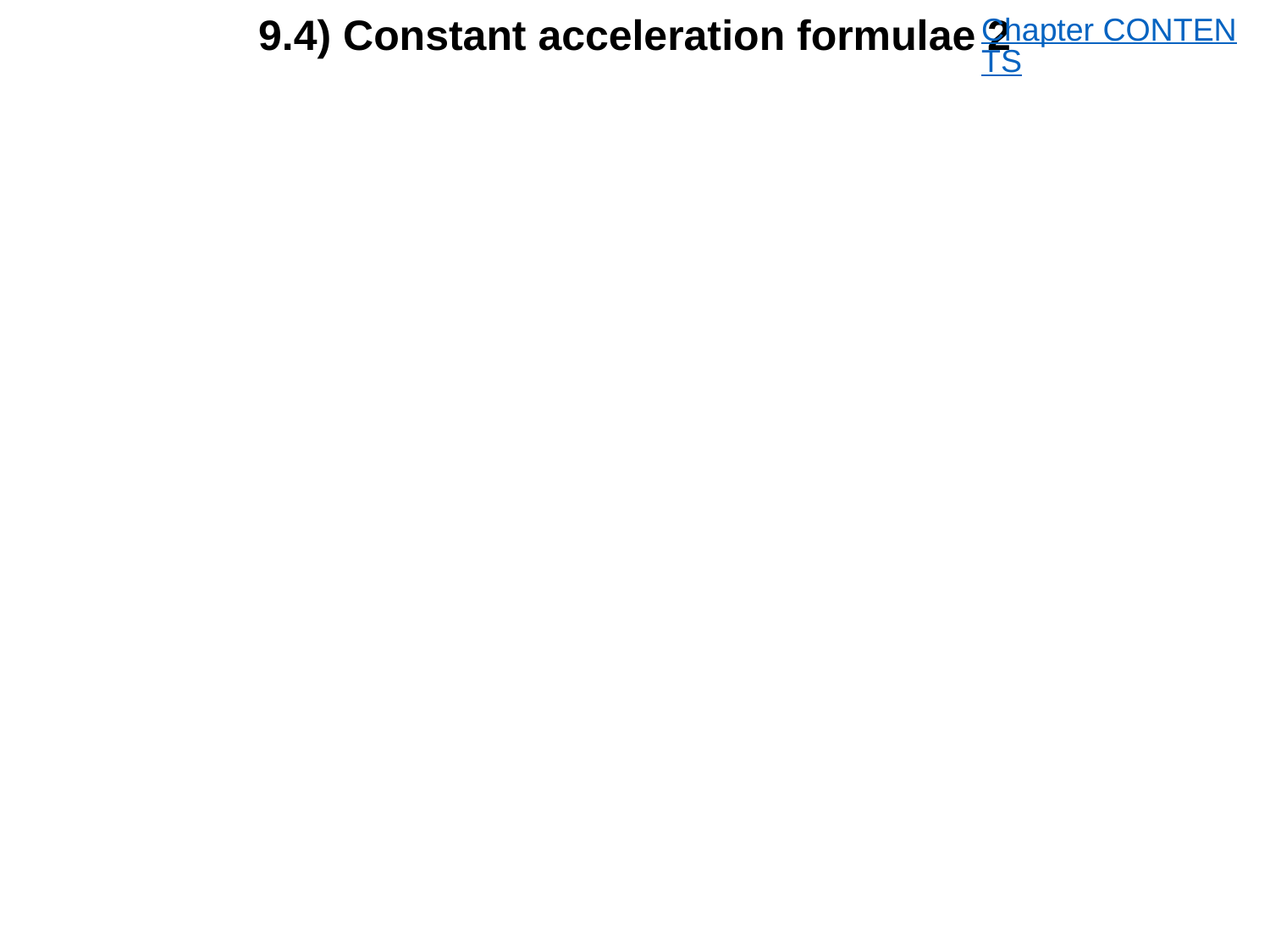

# 9.4) Constant acceleration formulae 2
Chapter CONTENTS